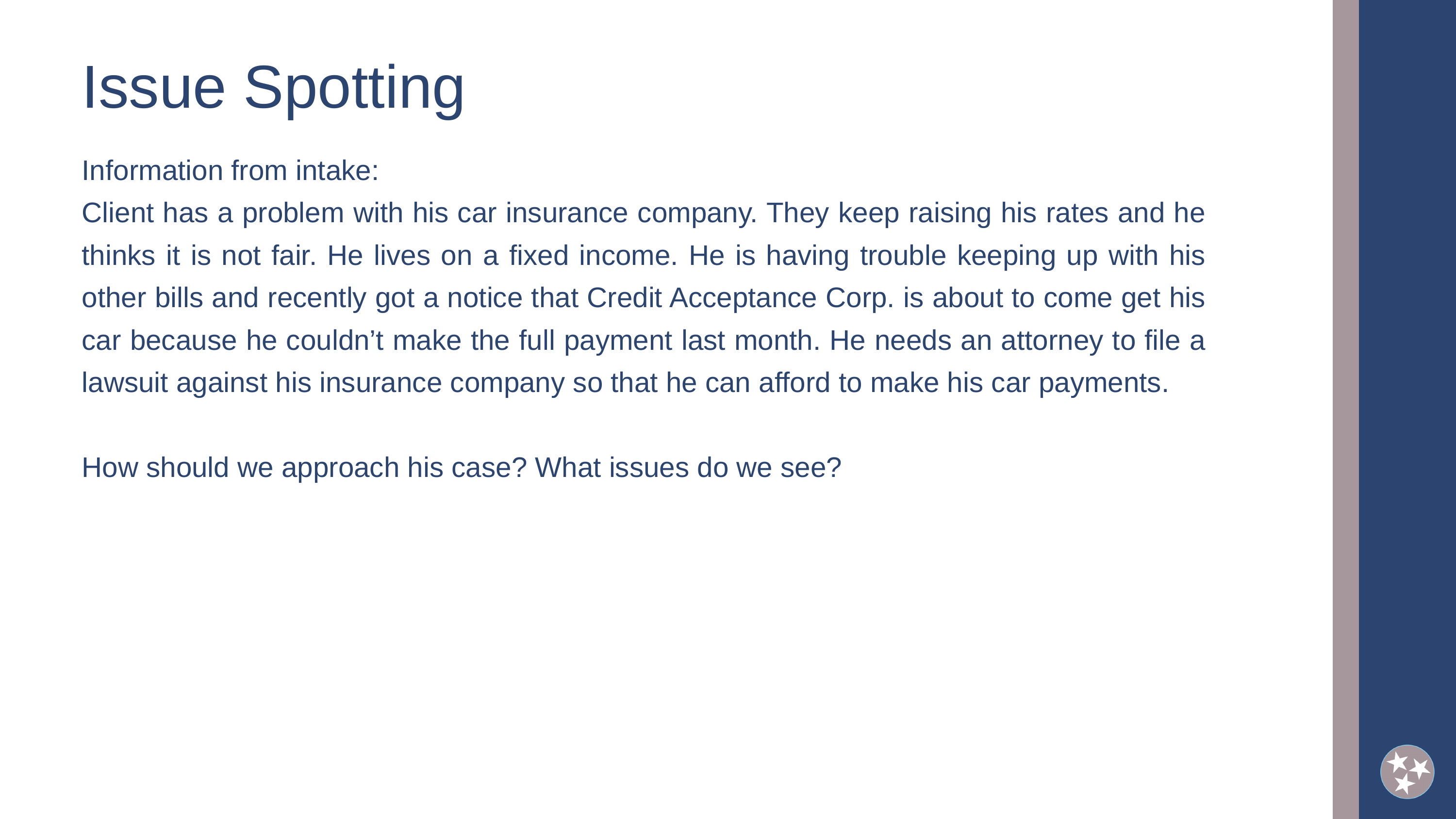

Issue Spotting
Information from intake:
Client has a problem with his car insurance company. They keep raising his rates and he thinks it is not fair. He lives on a fixed income. He is having trouble keeping up with his other bills and recently got a notice that Credit Acceptance Corp. is about to come get his car because he couldn’t make the full payment last month. He needs an attorney to file a lawsuit against his insurance company so that he can afford to make his car payments.

How should we approach his case? What issues do we see?
2